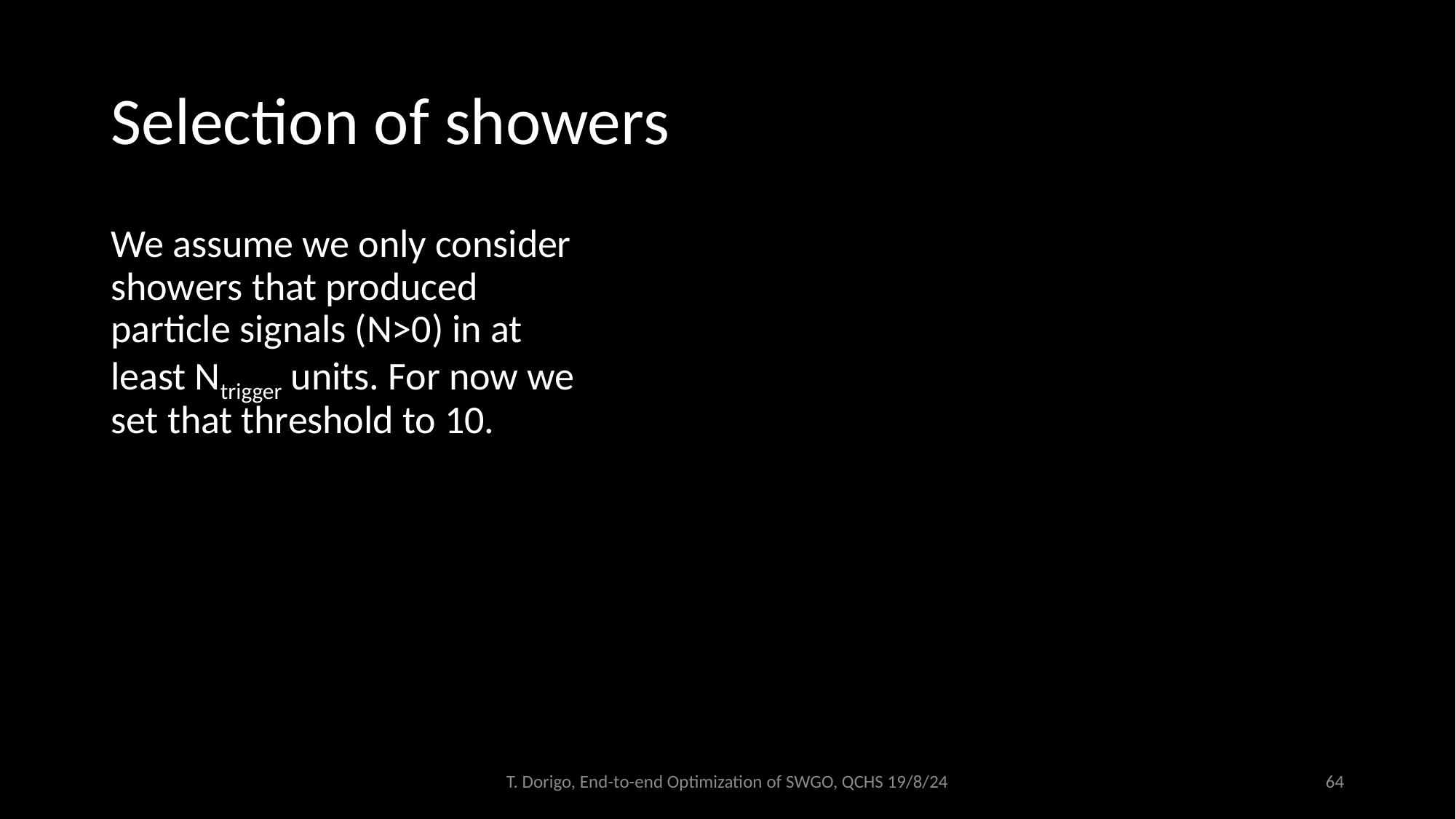

# Selection of showers
We assume we only consider showers that produced particle signals (N>0) in at least Ntrigger units. For now we set that threshold to 10.

Making this selection differentiable is tricky, but we managed it with an approximated expression – see the note.

T. Dorigo, End-to-end Optimization of SWGO, QCHS 19/8/24
64